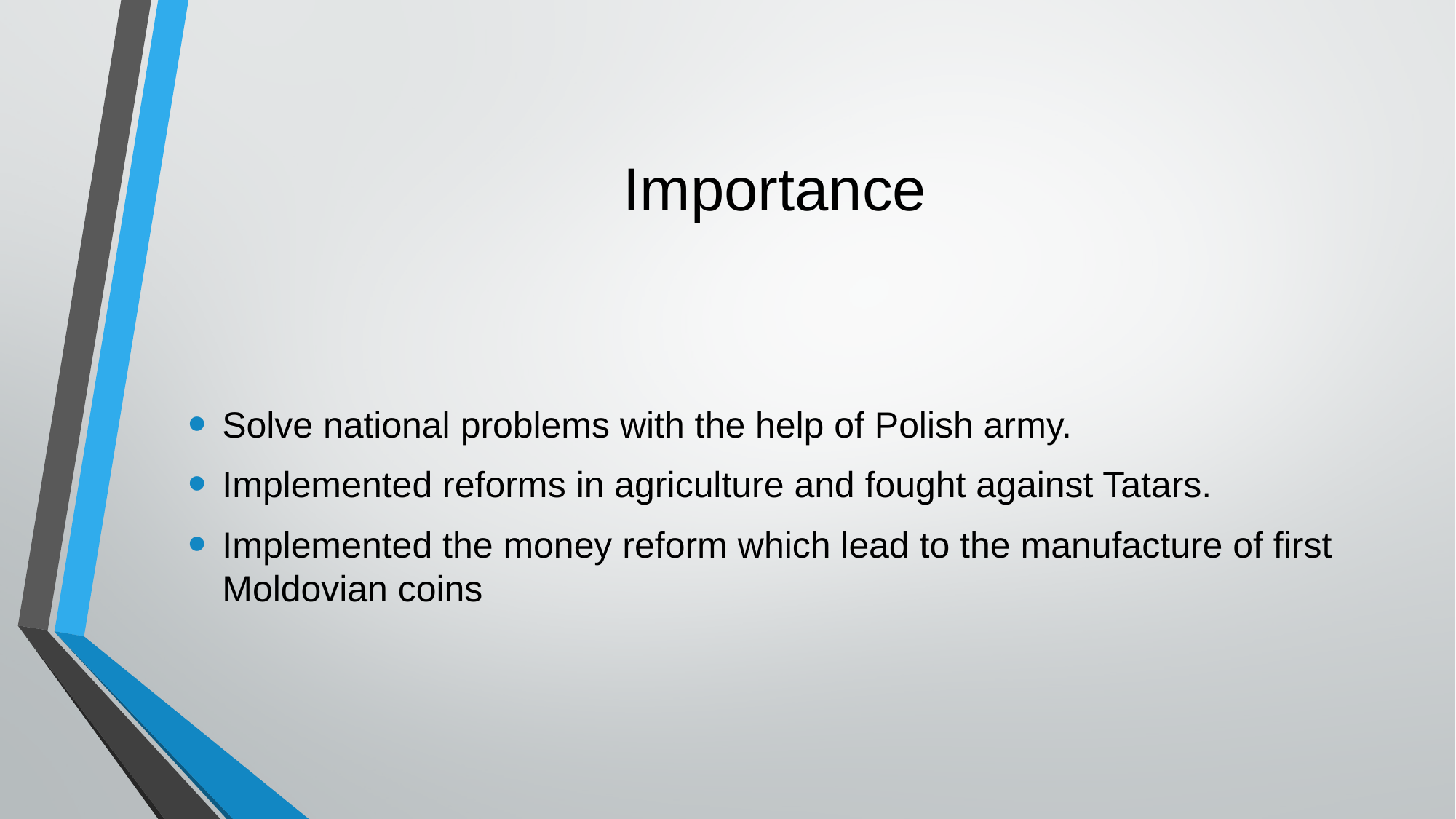

# Importance
Solve national problems with the help of Polish army.
Implemented reforms in agriculture and fought against Tatars.
Implemented the money reform which lead to the manufacture of first Moldovian coins